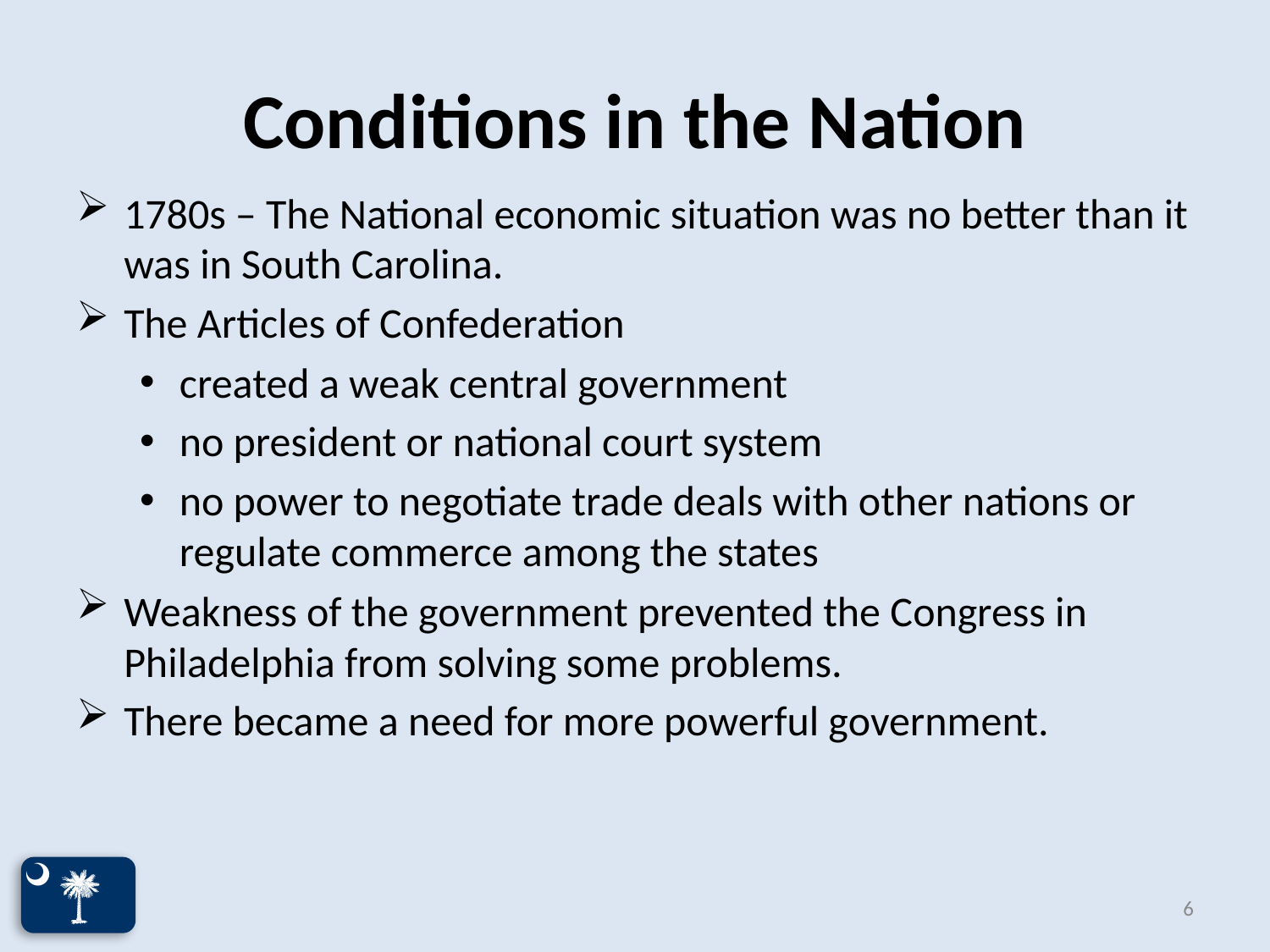

# Conditions in the Nation
1780s – The National economic situation was no better than it was in South Carolina.
The Articles of Confederation
created a weak central government
no president or national court system
no power to negotiate trade deals with other nations or regulate commerce among the states
Weakness of the government prevented the Congress in Philadelphia from solving some problems.
There became a need for more powerful government.

6